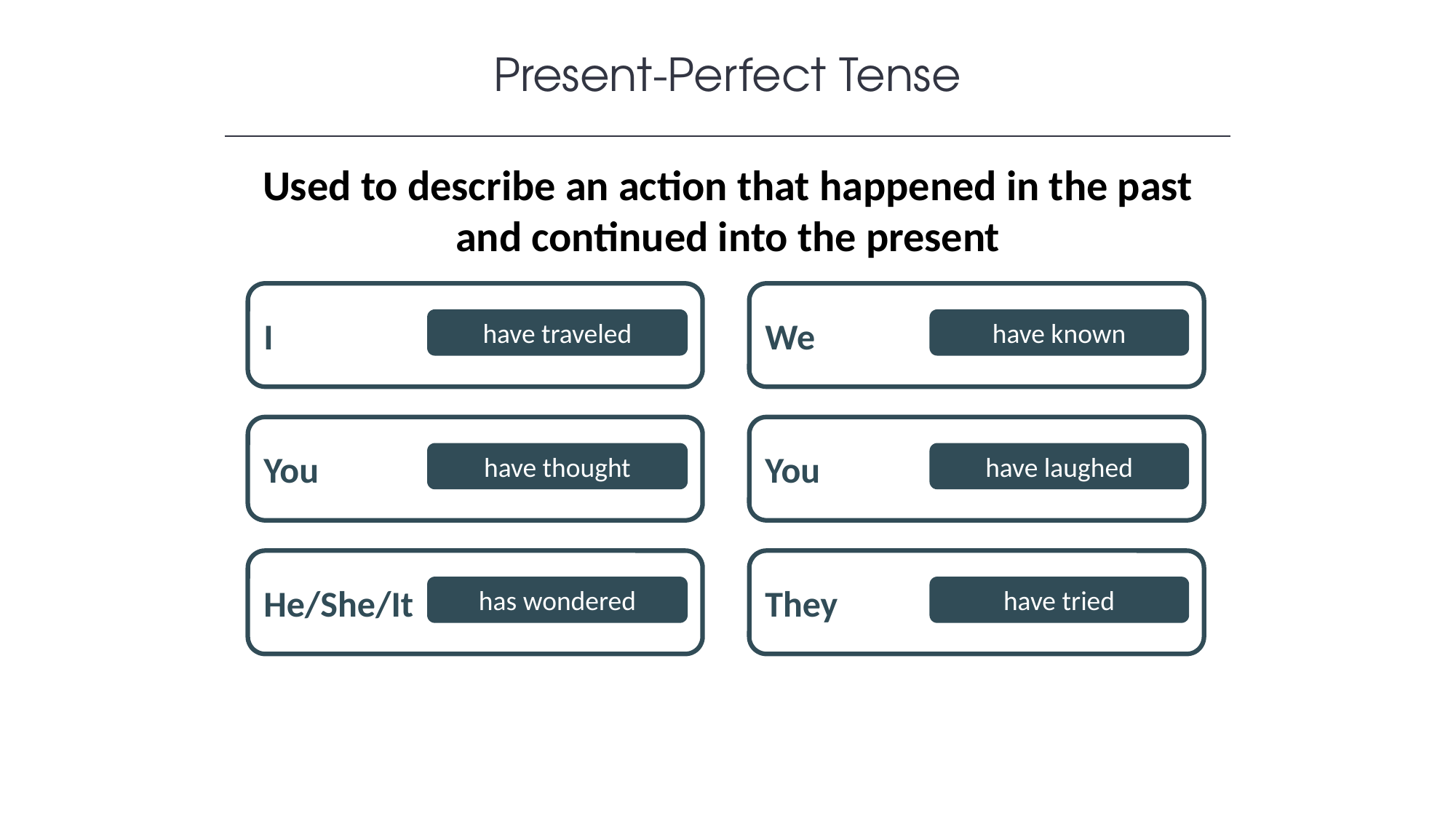

Present-Perfect Tense
HAWKES LEARNING
Used to describe an action that happened in the past and continued into the present
I
We
have traveled
have known
You
You
have thought
have laughed
He/She/It
They
has wondered
have tried